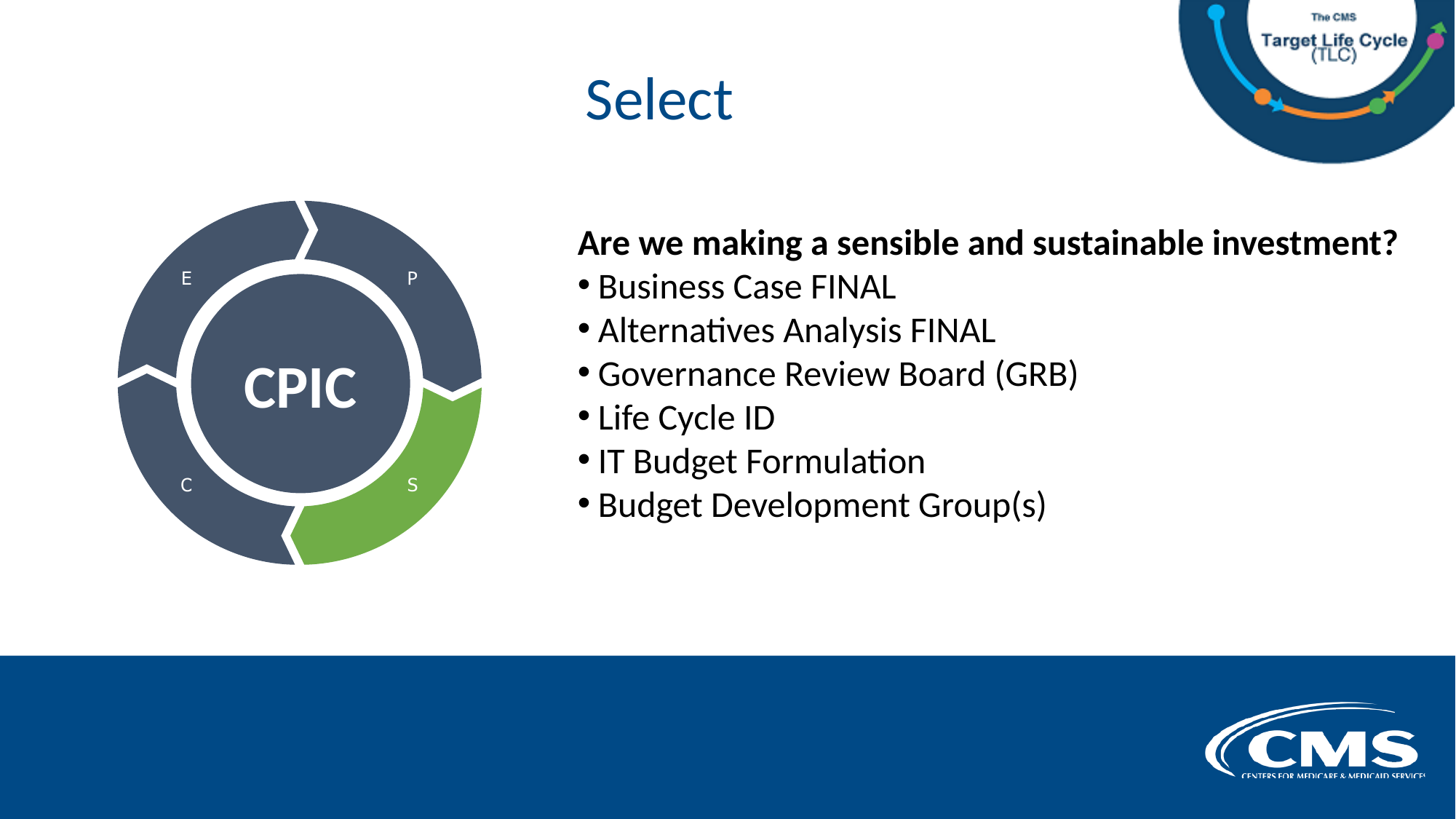

# Select

P

E
CPIC

C

S
Are we making a sensible and sustainable investment?
Business Case FINAL
Alternatives Analysis FINAL
Governance Review Board (GRB)
Life Cycle ID
IT Budget Formulation
Budget Development Group(s)